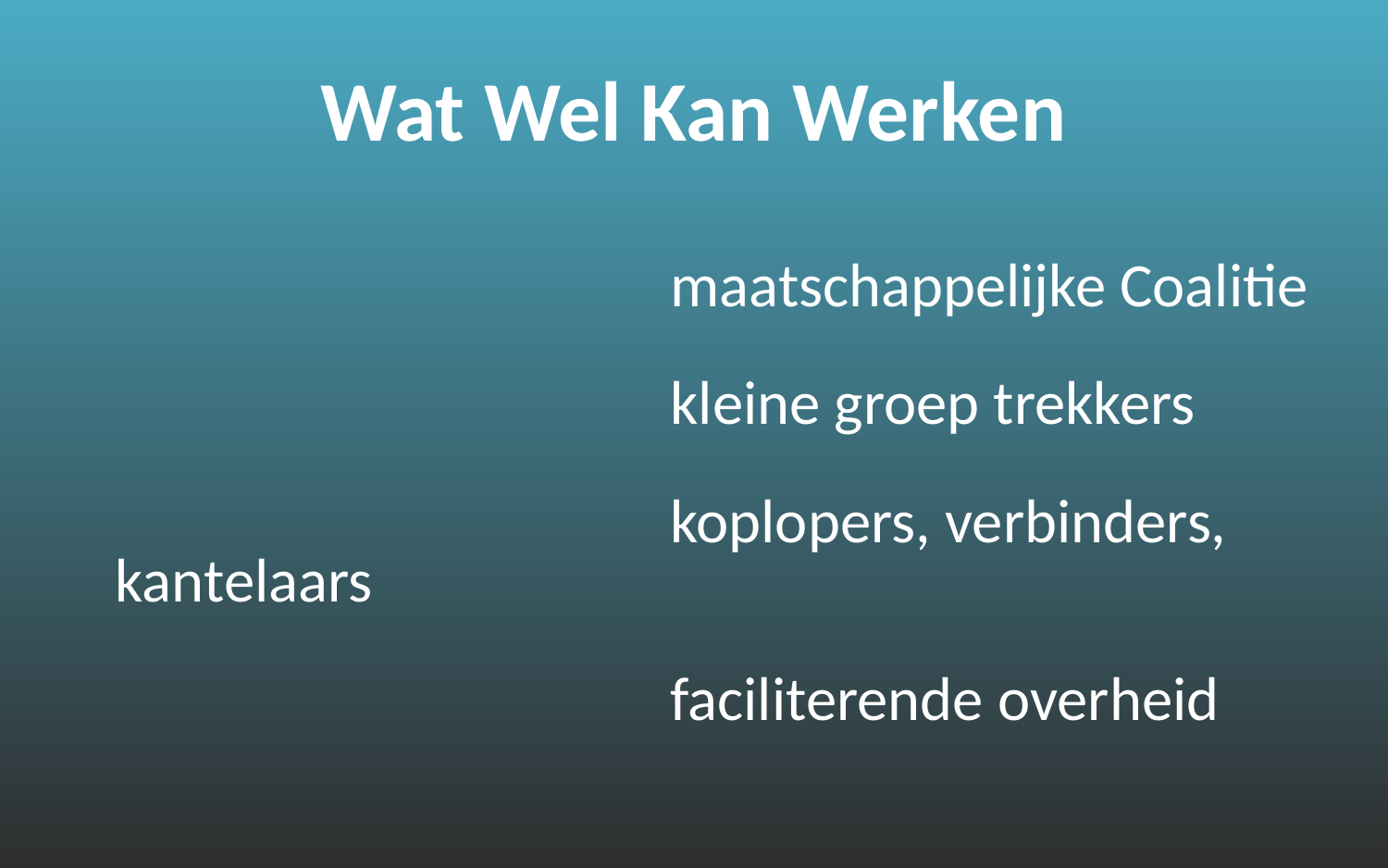

Wat Wel Kan Werken

				maatschappelijke Coalitie

				kleine groep trekkers

				koplopers, verbinders, kantelaars

				faciliterende overheid